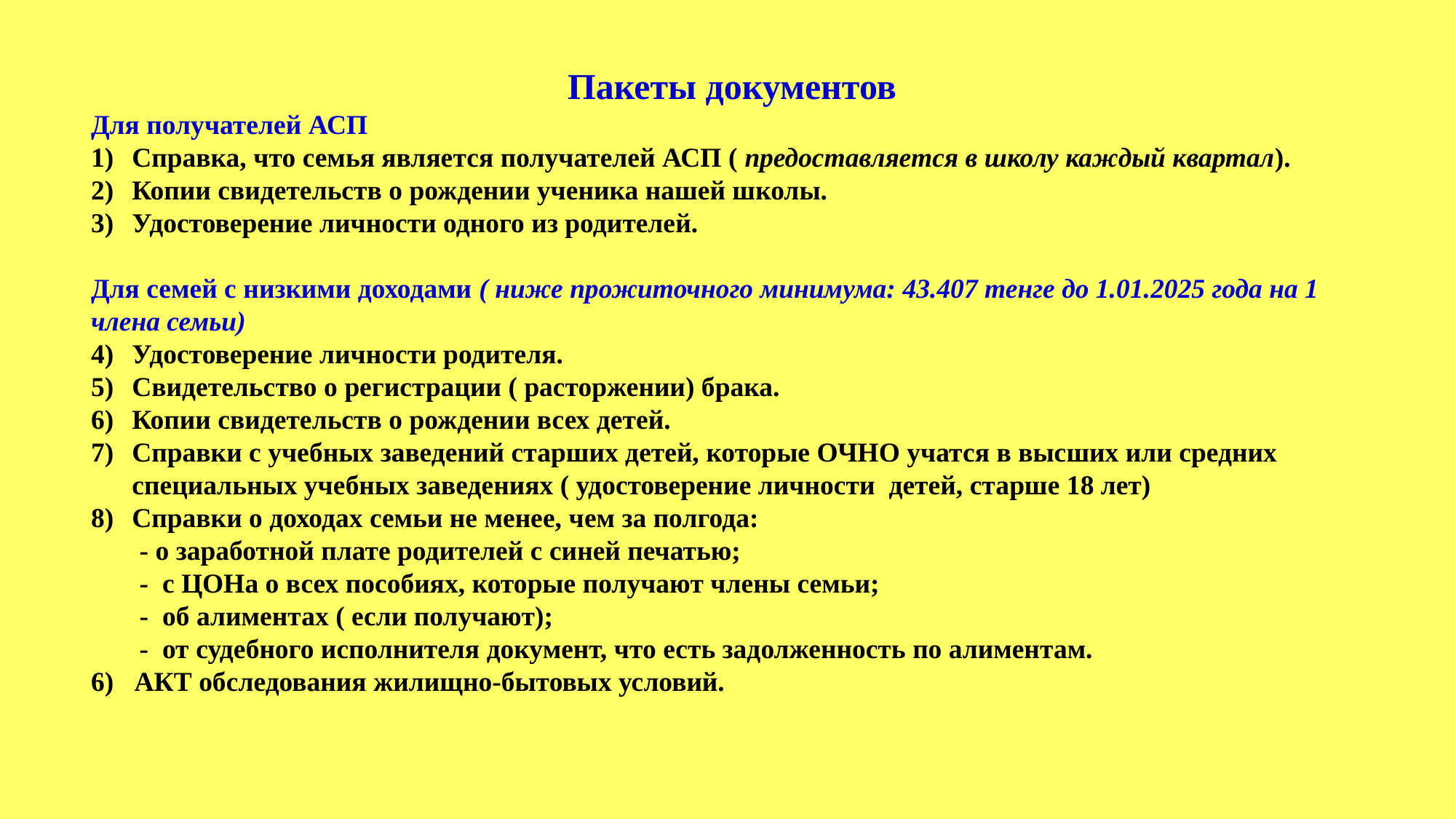

Пакеты документов
Для получателей АСП
Справка, что семья является получателей АСП ( предоставляется в школу каждый квартал).
Копии свидетельств о рождении ученика нашей школы.
Удостоверение личности одного из родителей.

Для семей с низкими доходами ( ниже прожиточного минимума: 43.407 тенге до 1.01.2025 года на 1 члена семьи)
Удостоверение личности родителя.
Свидетельство о регистрации ( расторжении) брака.
Копии свидетельств о рождении всех детей.
Справки с учебных заведений старших детей, которые ОЧНО учатся в высших или средних специальных учебных заведениях ( удостоверение личности  детей, старше 18 лет)
Справки о доходах семьи не менее, чем за полгода:
       - о заработной плате родителей с синей печатью;
       -  с ЦОНа о всех пособиях, которые получают члены семьи;
       -  об алиментах ( если получают);
       -  от судебного исполнителя документ, что есть задолженность по алиментам.
6)   АКТ обследования жилищно-бытовых условий.